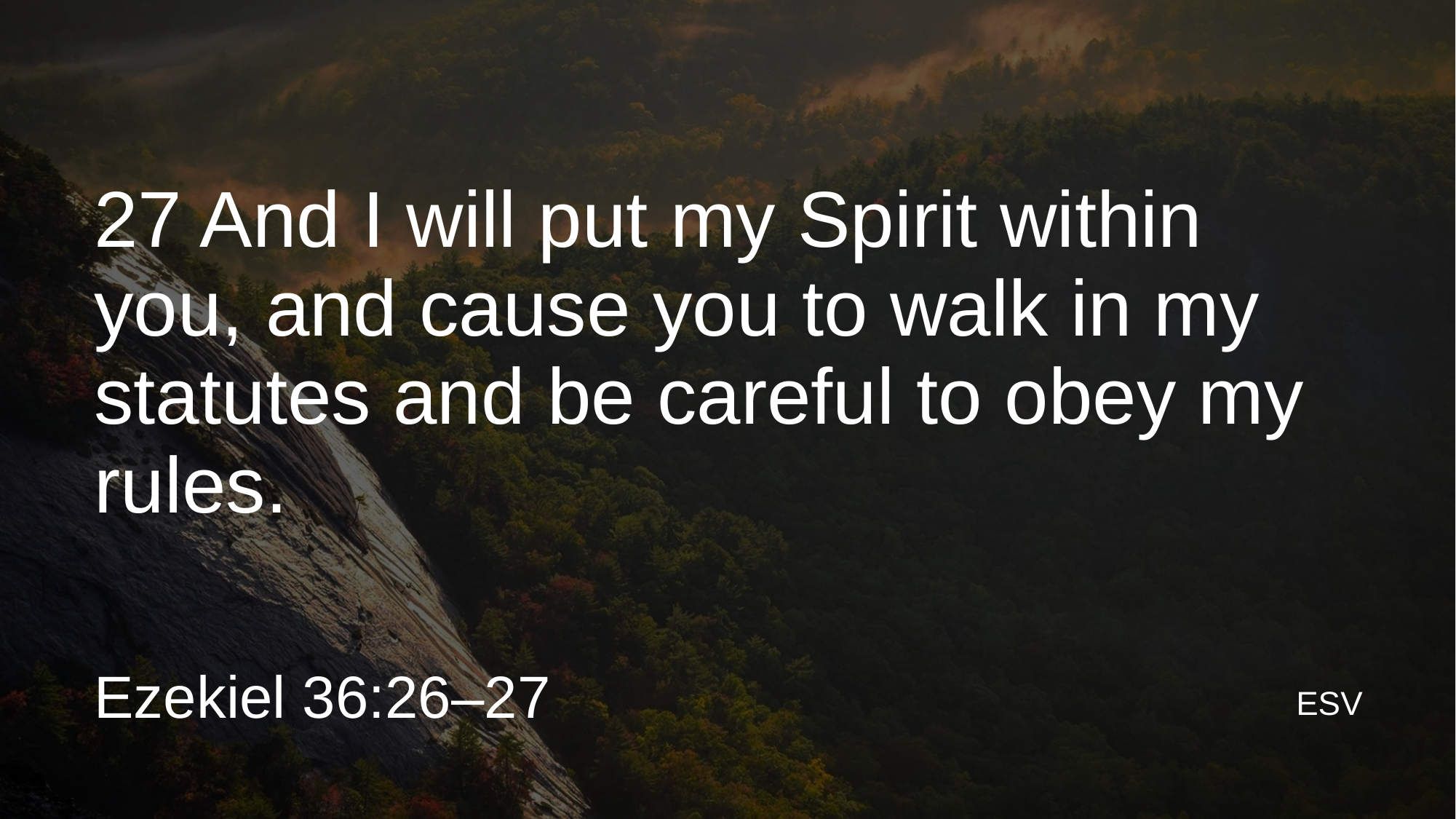

27 And I will put my Spirit within you, and cause you to walk in my statutes and be careful to obey my rules.
Ezekiel 36:26–27
ESV